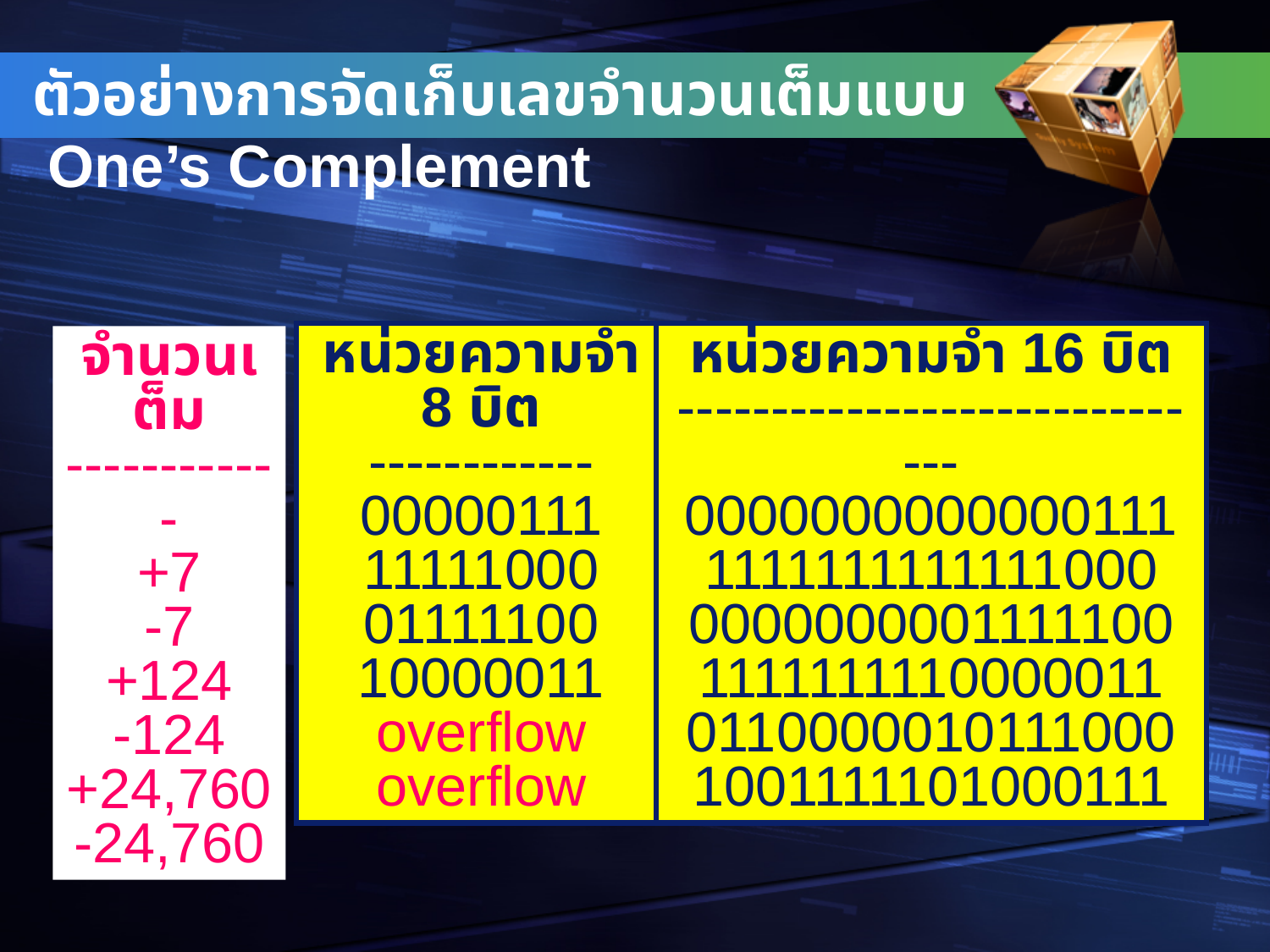

ตัวอย่างการจัดเก็บเลขจำนวนเต็มแบบ One’s Complement
หน่วยความจำ 8 บิต
------------
00000111
11111000
01111100
10000011
overflow
overflow
หน่วยความจำ 16 บิต
------------------------------
0000000000000111
1111111111111000
0000000001111100
1111111110000011
0110000010111000
1001111101000111
จำนวนเต็ม
------------
+7
-7
+124
-124
+24,760
-24,760